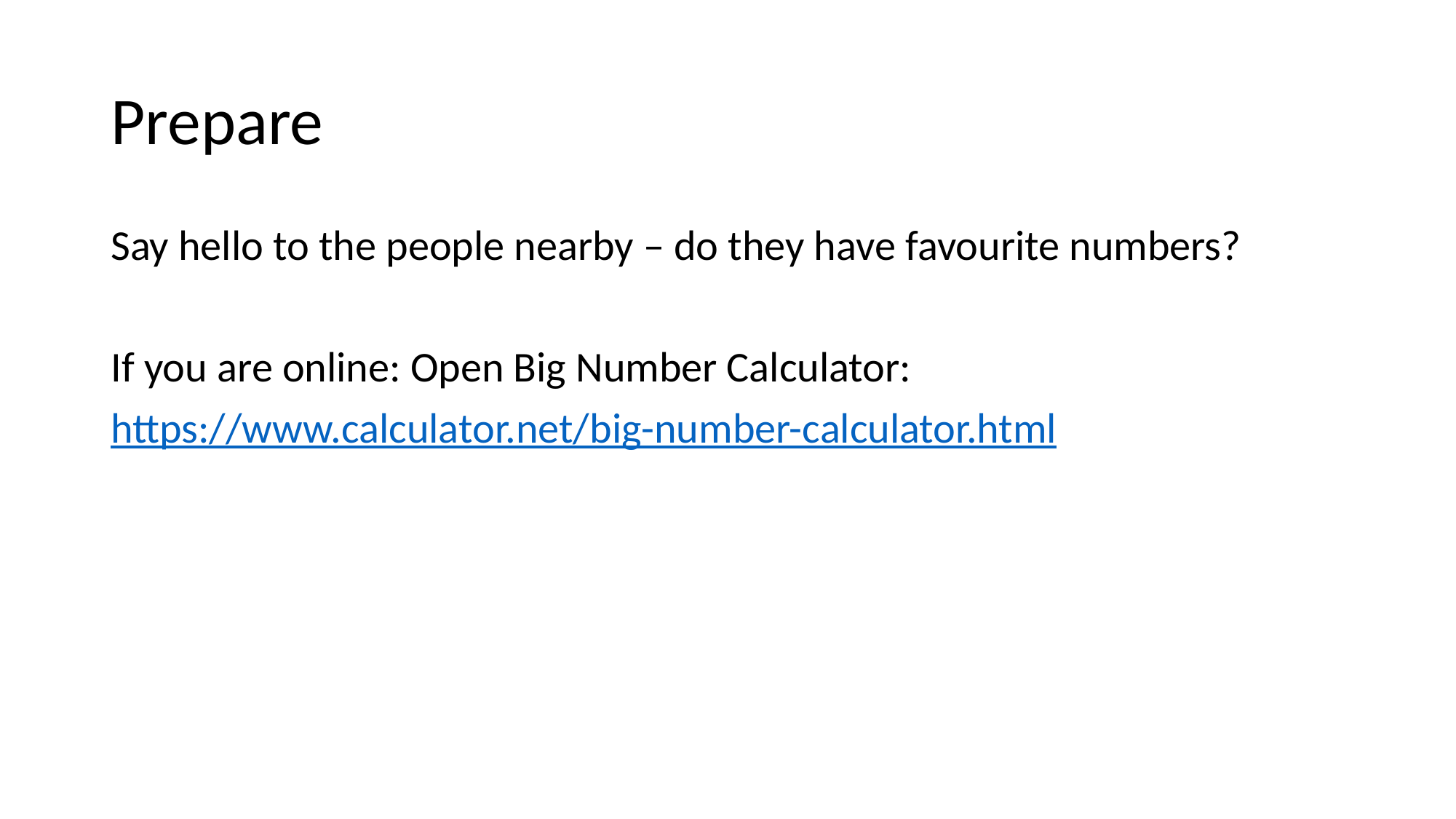

# Prepare
Say hello to the people nearby – do they have favourite numbers?

If you are online: Open Big Number Calculator:
https://www.calculator.net/big-number-calculator.html